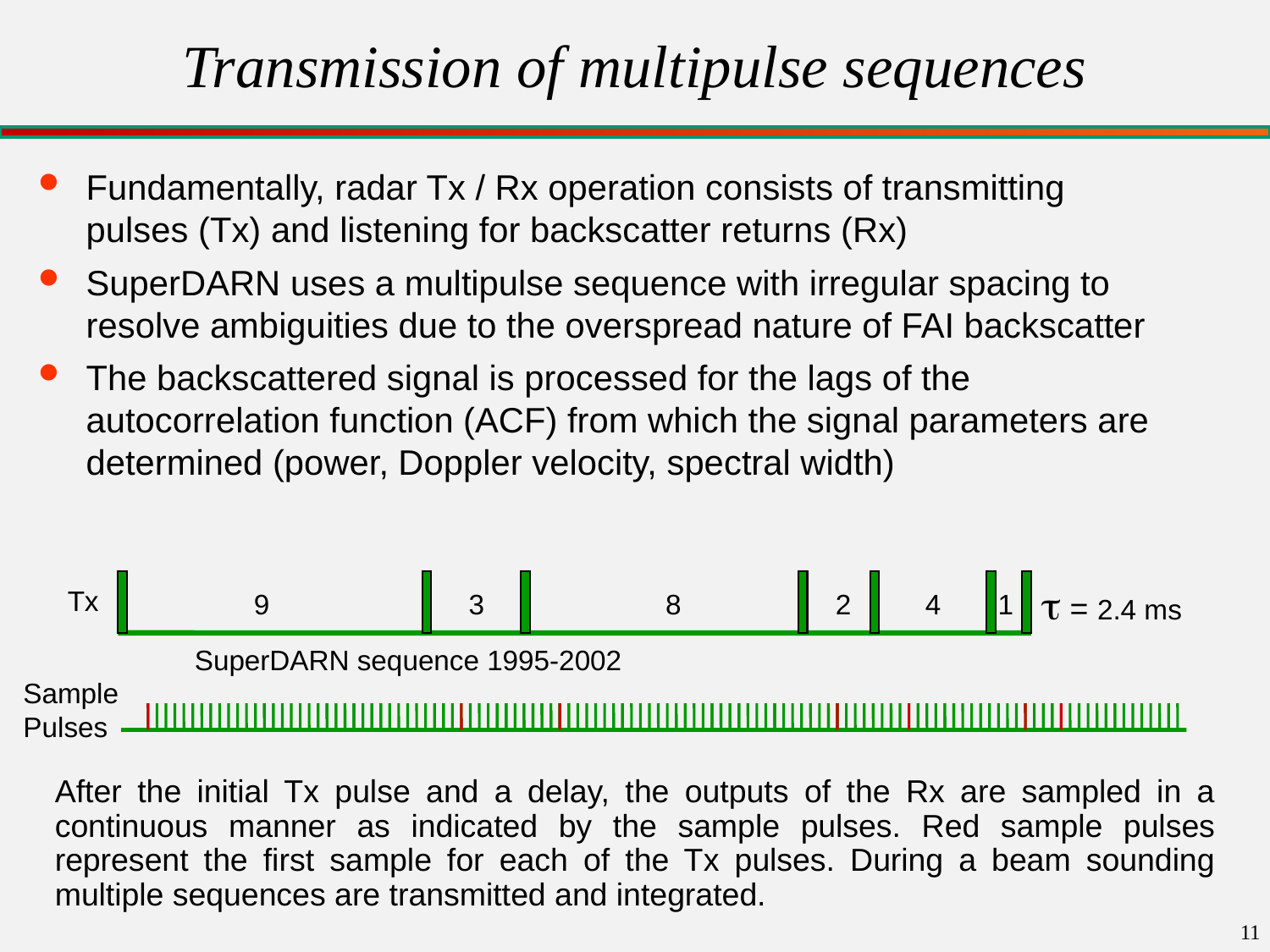

# Transmission of multipulse sequences
Fundamentally, radar Tx / Rx operation consists of transmitting pulses (Tx) and listening for backscatter returns (Rx)
SuperDARN uses a multipulse sequence with irregular spacing to resolve ambiguities due to the overspread nature of FAI backscatter
The backscattered signal is processed for the lags of the autocorrelation function (ACF) from which the signal parameters are determined (power, Doppler velocity, spectral width)

τ = 2.4 ms
Tx
9
3
8
2
4
1

SuperDARN sequence 1995-2002
Sample Pulses

After the initial Tx pulse and a delay, the outputs of the Rx are sampled in a continuous manner as indicated by the sample pulses. Red sample pulses represent the first sample for each of the Tx pulses. During a beam sounding multiple sequences are transmitted and integrated.

11